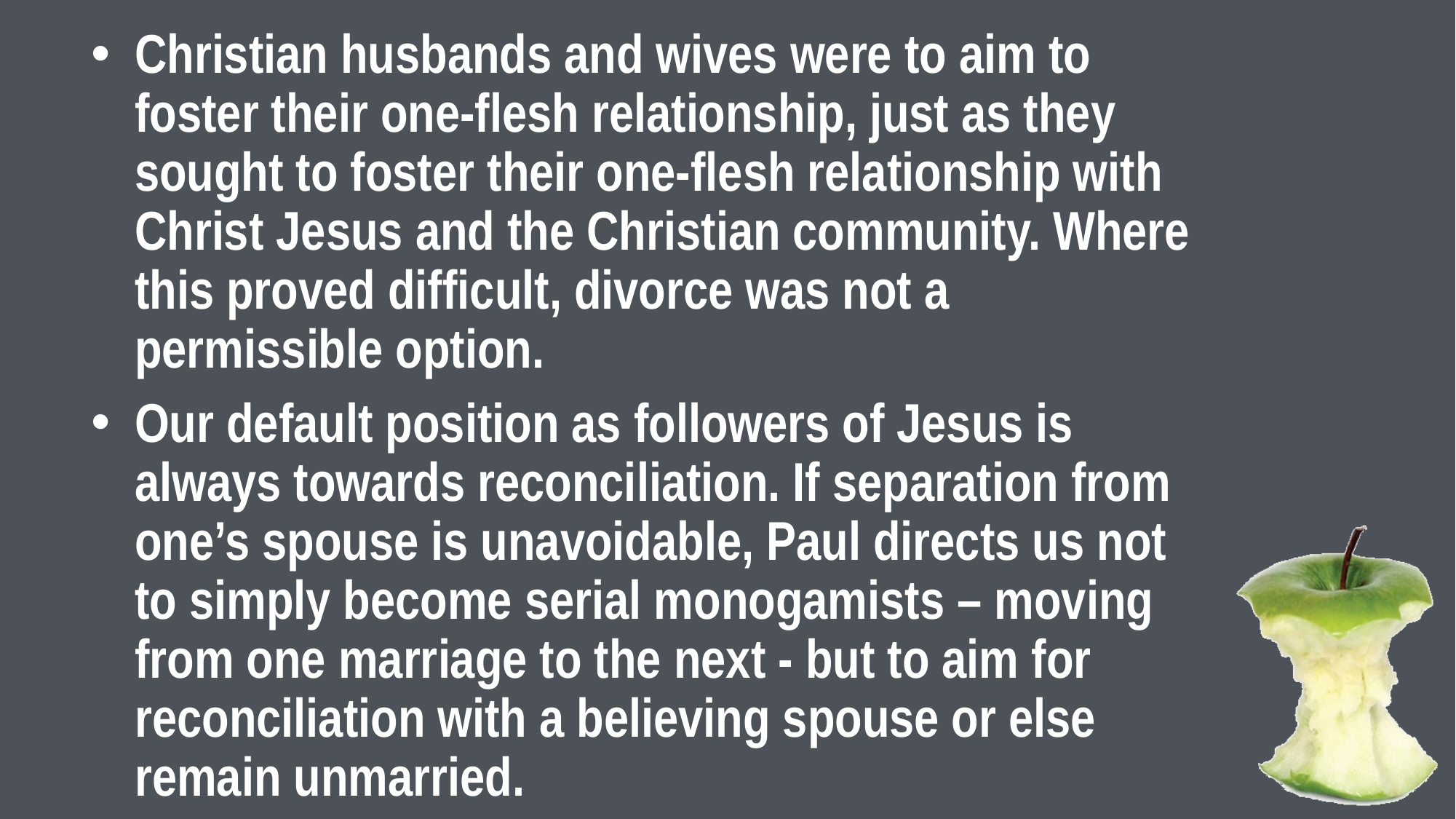

Christian husbands and wives were to aim to foster their one-flesh relationship, just as they sought to foster their one-flesh relationship with Christ Jesus and the Christian community. Where this proved difficult, divorce was not a permissible option.
Our default position as followers of Jesus is always towards reconciliation. If separation from one’s spouse is unavoidable, Paul directs us not to simply become serial monogamists – moving from one marriage to the next - but to aim for reconciliation with a believing spouse or else remain unmarried.
#